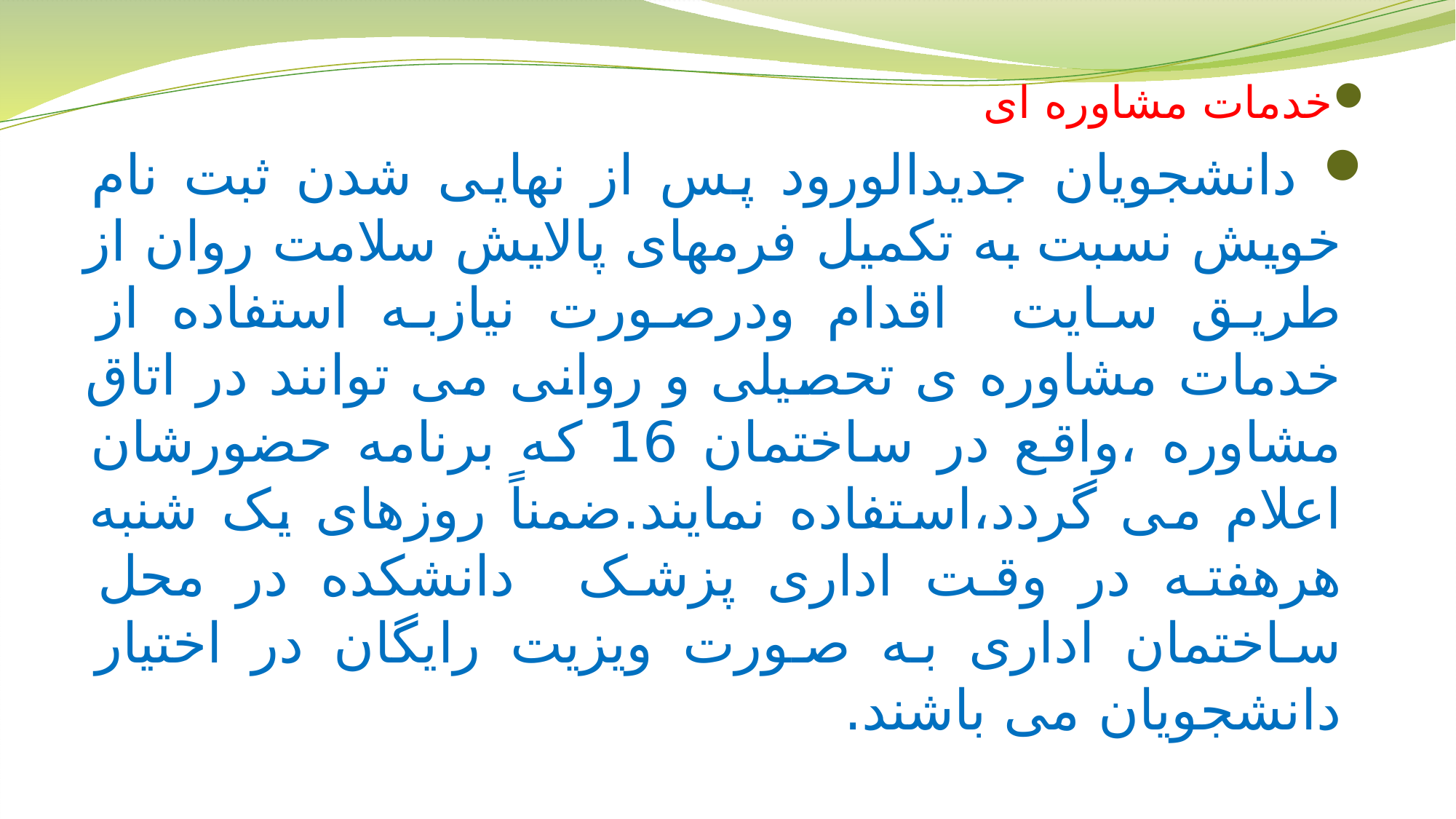

خدمات مشاوره ای
 دانشجویان جدیدالورود پس از نهایی شدن ثبت نام خویش نسبت به تکمیل فرمهای پالایش سلامت روان از طریق سایت  اقدام ودرصورت نیازبه استفاده از خدمات مشاوره ی تحصیلی و روانی می توانند در اتاق مشاوره ،واقع در ساختمان 16 که برنامه حضورشان اعلام می گردد،استفاده نمایند.ضمناً روزهای یک شنبه هرهفته در وقت اداری پزشک  دانشکده در محل ساختمان اداری به صورت ویزیت رایگان در اختیار دانشجویان می باشند.